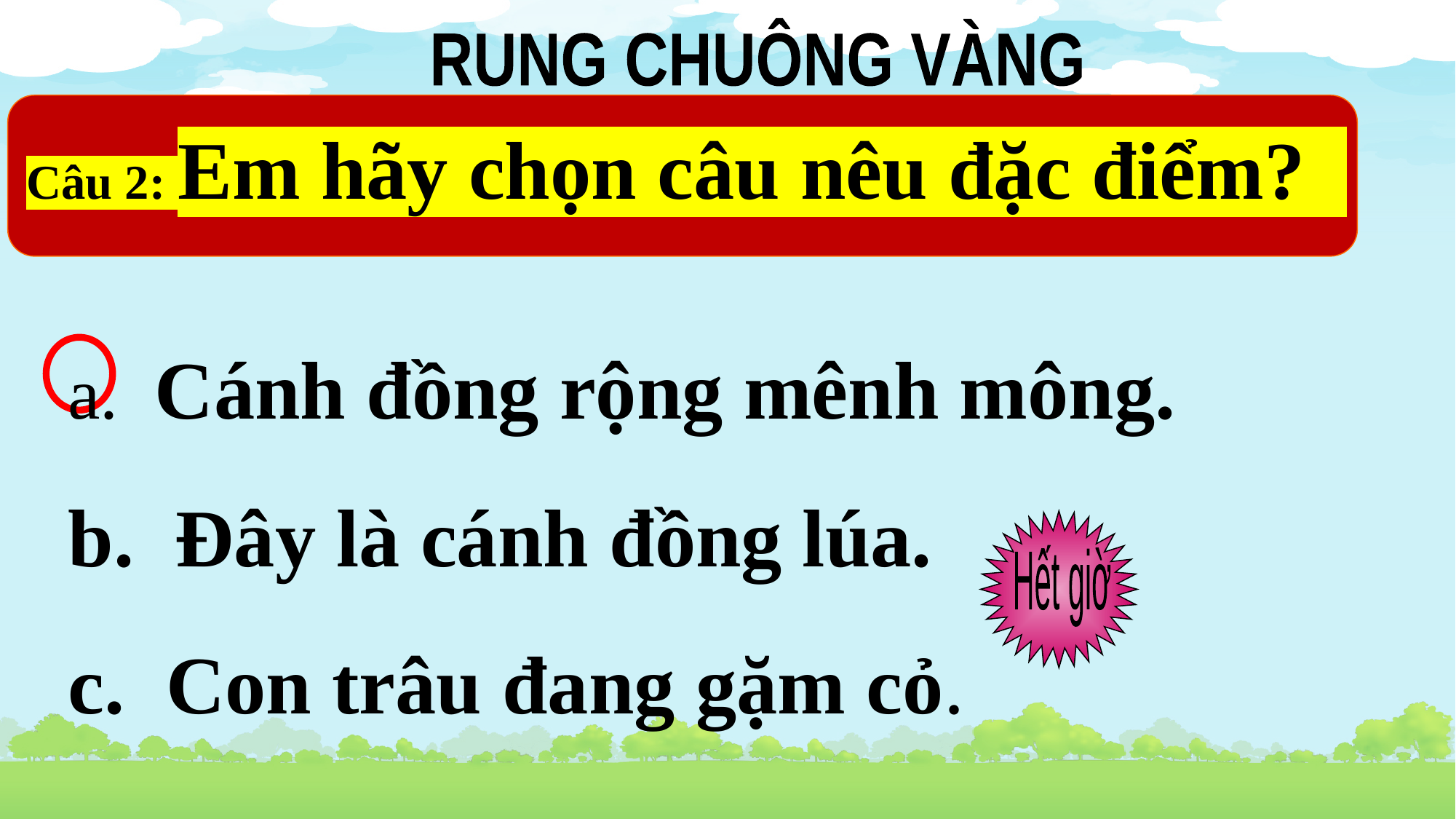

RUNG CHUÔNG VÀNG

Câu 2: Em hãy chọn câu nêu đặc điểm?

  Cánh đồng rộng mênh mông.
  Đây là cánh đồng lúa.
  Con trâu đang gặm cỏ.

Hết giờ
6
2
0
1
3
4
7
5